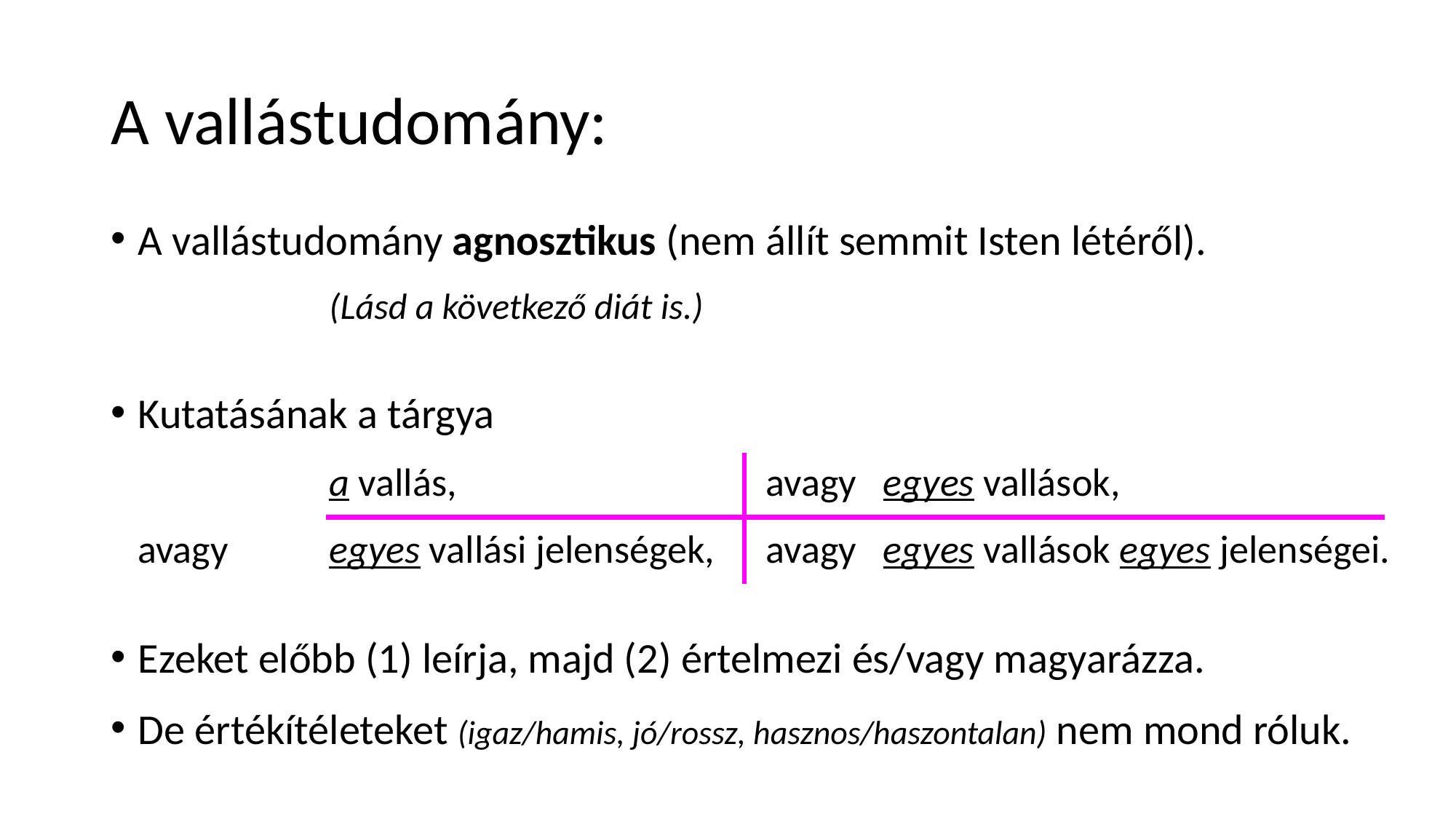

# A vallástudomány:
A vallástudomány agnosztikus (nem állít semmit Isten létéről).
		(Lásd a következő diát is.)

Kutatásának a tárgya
		a vallás, 			avagy   egyes vallások,
   avagy 	egyes vallási jelenségek, 	avagy   egyes vallások egyes jelenségei.

Ezeket előbb (1) leírja, majd (2) értelmezi és/vagy magyarázza.
De értékítéleteket (igaz/hamis, jó/rossz, hasznos/haszontalan) nem mond róluk.